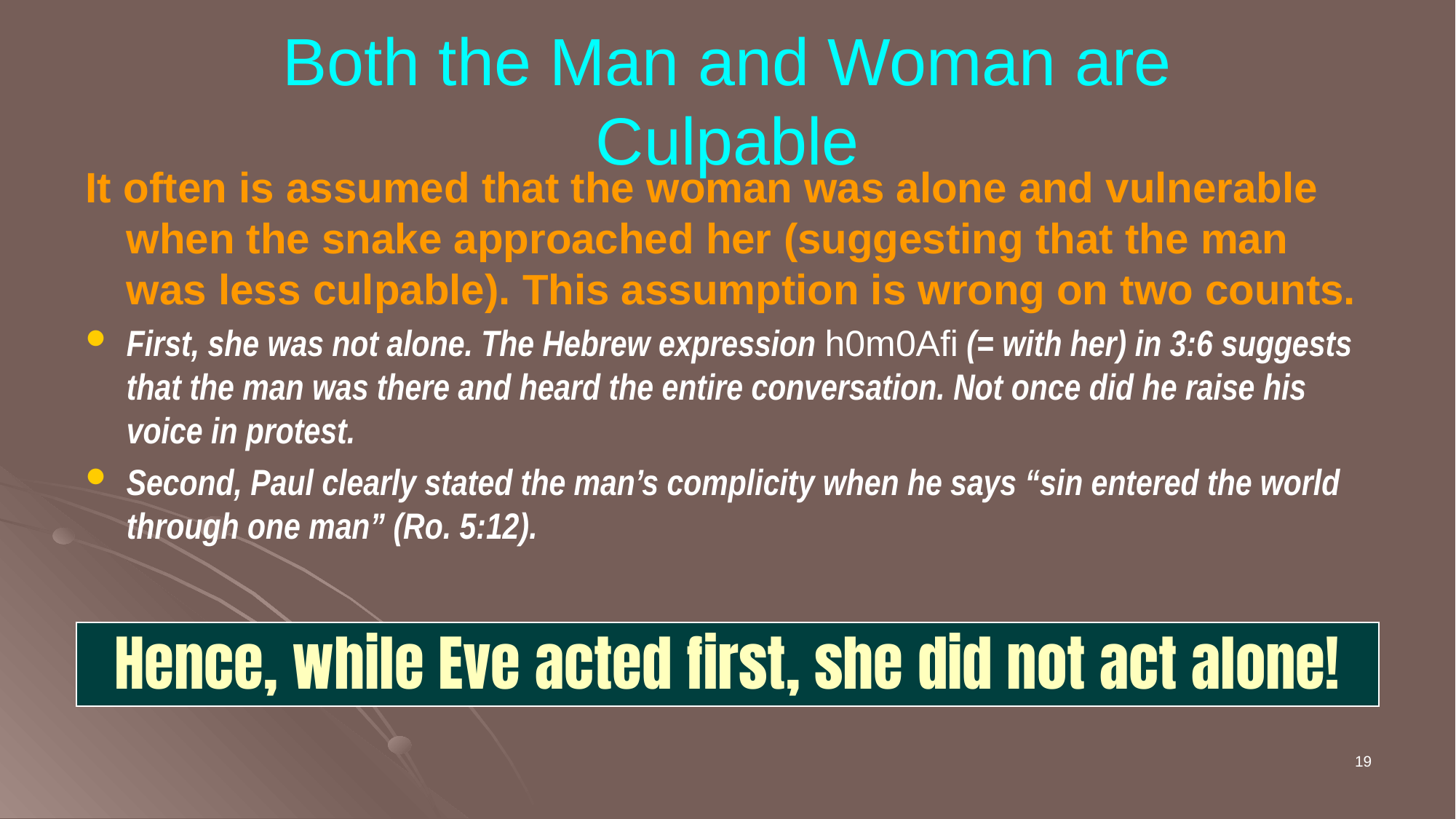

# Both the Man and Woman are Culpable
It often is assumed that the woman was alone and vulnerable when the snake approached her (suggesting that the man was less culpable). This assumption is wrong on two counts.
First, she was not alone. The Hebrew expression h0m0Afi (= with her) in 3:6 suggests that the man was there and heard the entire conversation. Not once did he raise his voice in protest.
Second, Paul clearly stated the man’s complicity when he says “sin entered the world through one man” (Ro. 5:12).
Hence, while Eve acted first, she did not act alone!
19